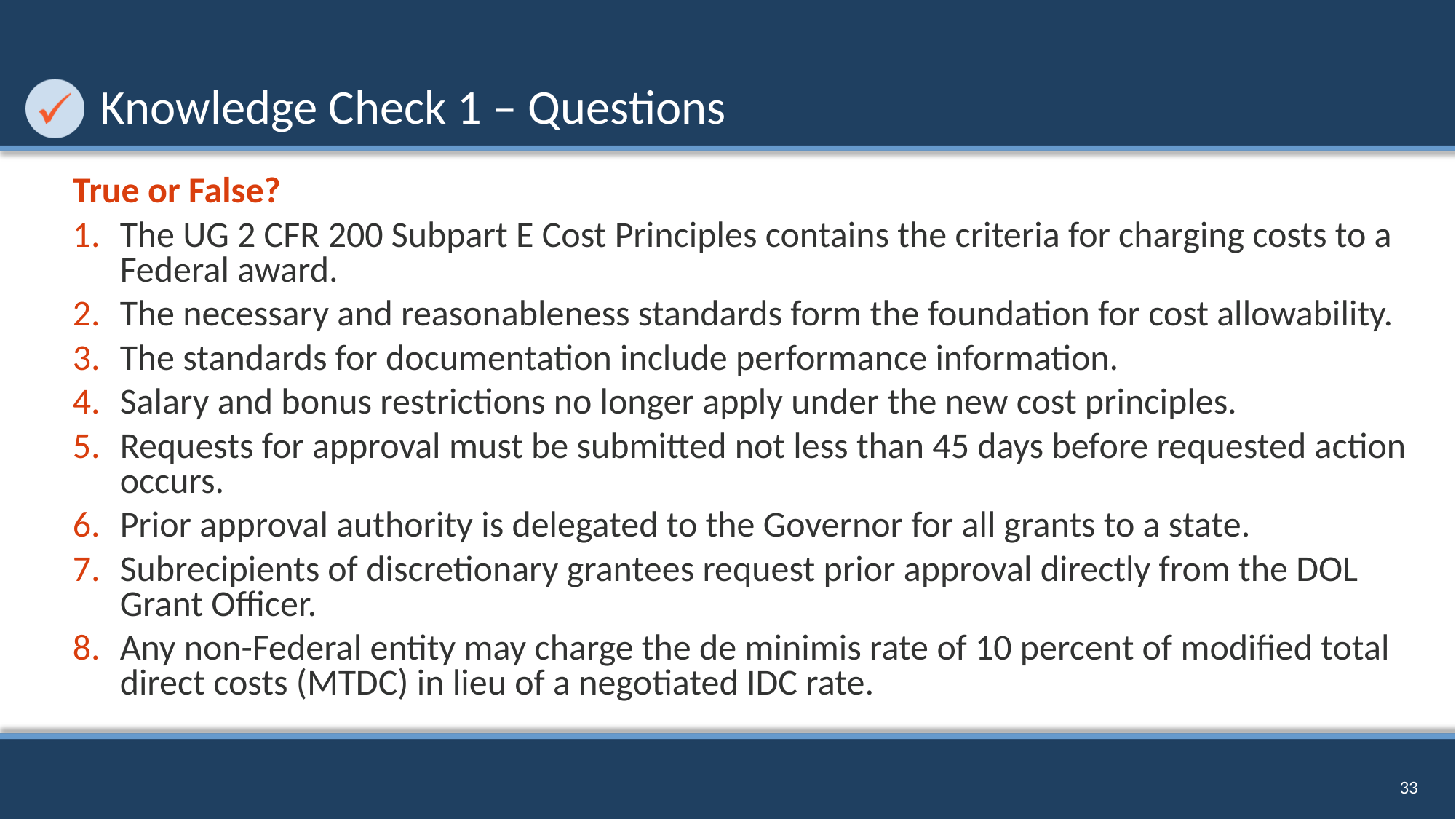

# Knowledge Check 1 – Questions
True or False?
The UG 2 CFR 200 Subpart E Cost Principles contains the criteria for charging costs to a Federal award.
The necessary and reasonableness standards form the foundation for cost allowability.
The standards for documentation include performance information.
Salary and bonus restrictions no longer apply under the new cost principles.
Requests for approval must be submitted not less than 45 days before requested action occurs.
Prior approval authority is delegated to the Governor for all grants to a state.
Subrecipients of discretionary grantees request prior approval directly from the DOL Grant Officer.
Any non-Federal entity may charge the de minimis rate of 10 percent of modified total direct costs (MTDC) in lieu of a negotiated IDC rate.
33